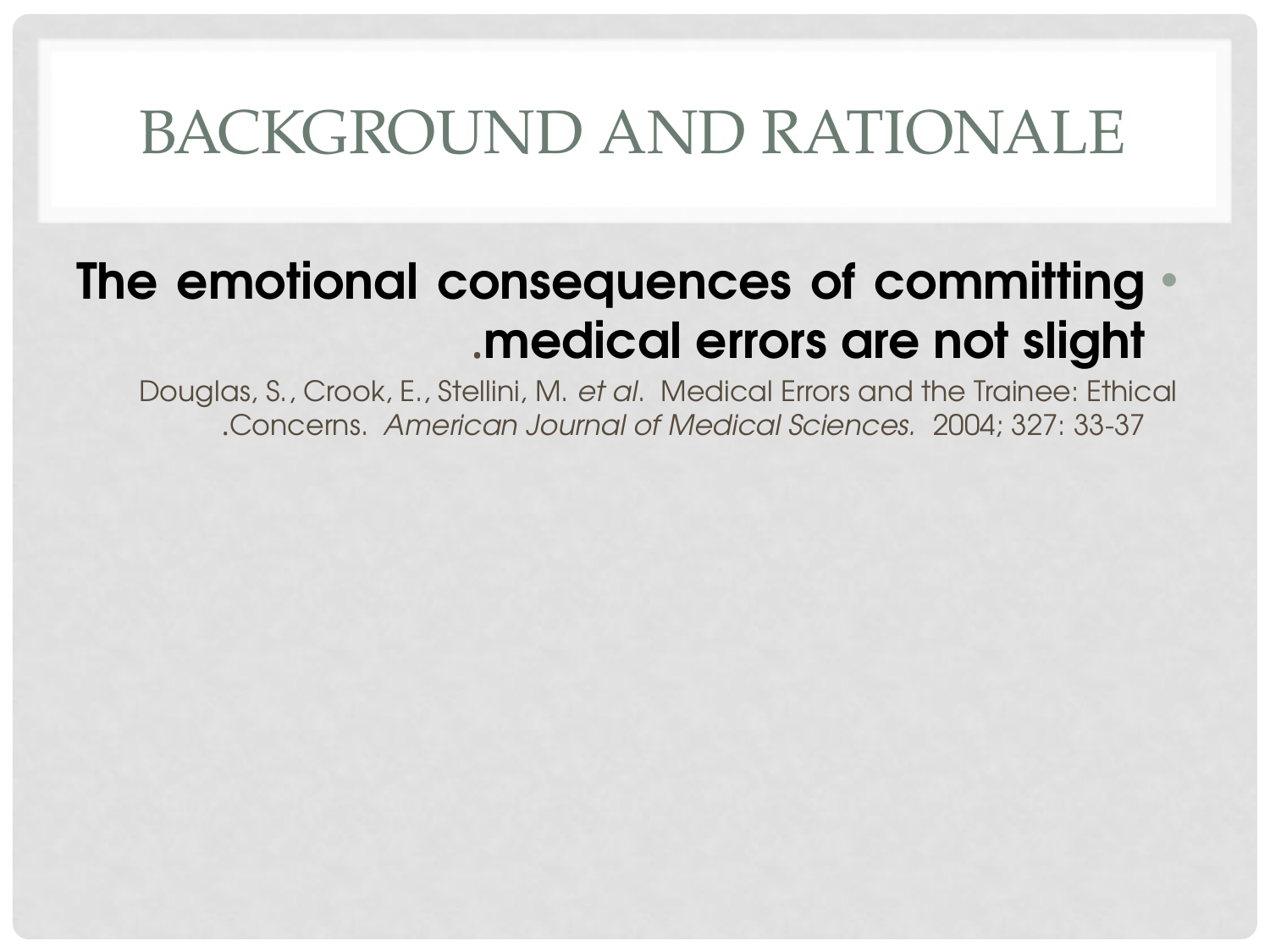

# Background and Rationale
The emotional consequences of committing medical errors are not slight.
	Douglas, S., Crook, E., Stellini, M. et al.  Medical Errors and the Trainee: Ethical Concerns.  American Journal of Medical Sciences.  2004; 327: 33-37.